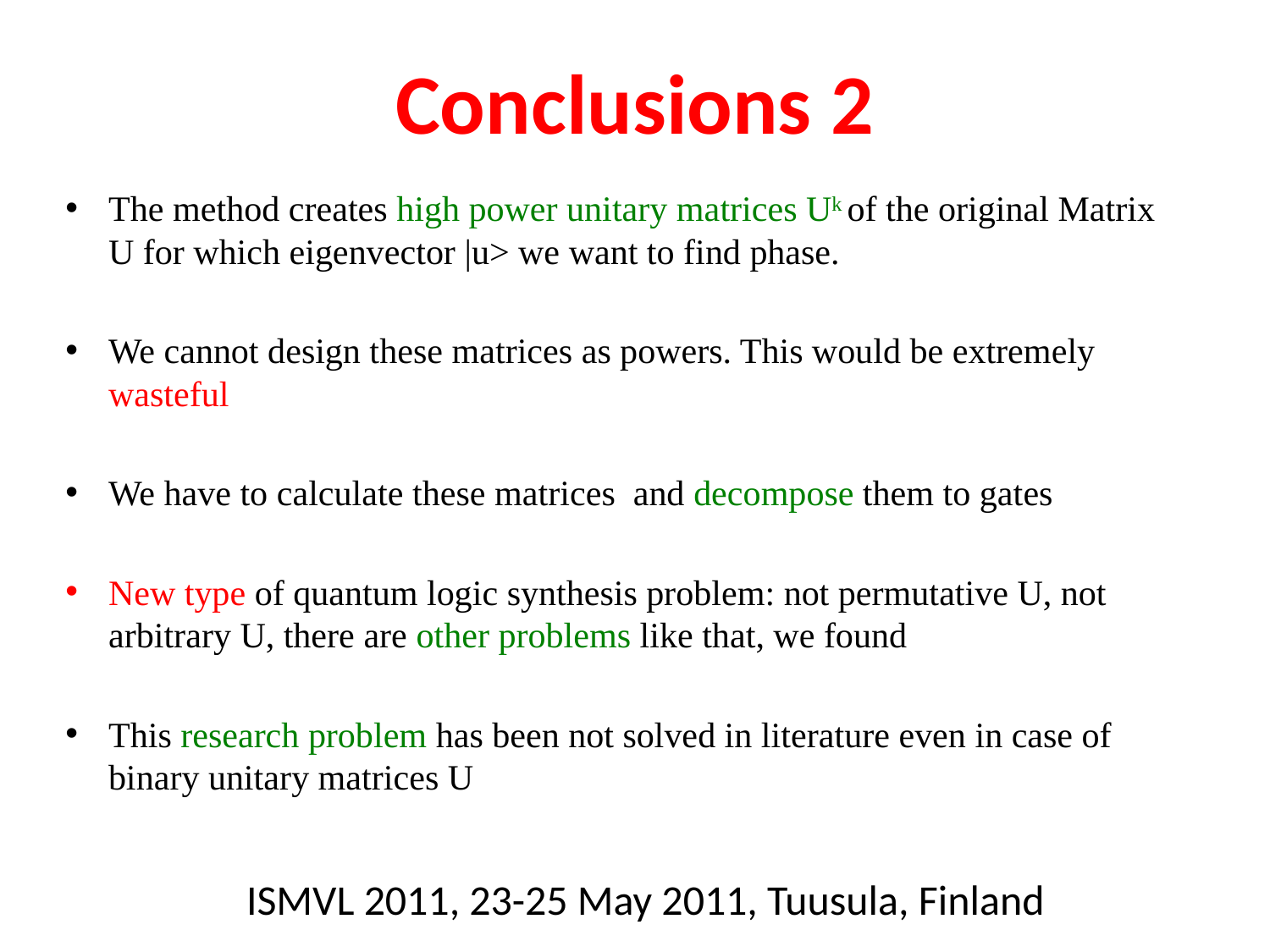

# Conclusions 2
The method creates high power unitary matrices Uk of the original Matrix U for which eigenvector |u> we want to find phase.

We cannot design these matrices as powers. This would be extremely wasteful

We have to calculate these matrices  and decompose them to gates

New type of quantum logic synthesis problem: not permutative U, not arbitrary U, there are other problems like that, we found

This research problem has been not solved in literature even in case of binary unitary matrices U

ISMVL 2011, 23-25 May 2011, Tuusula, Finland